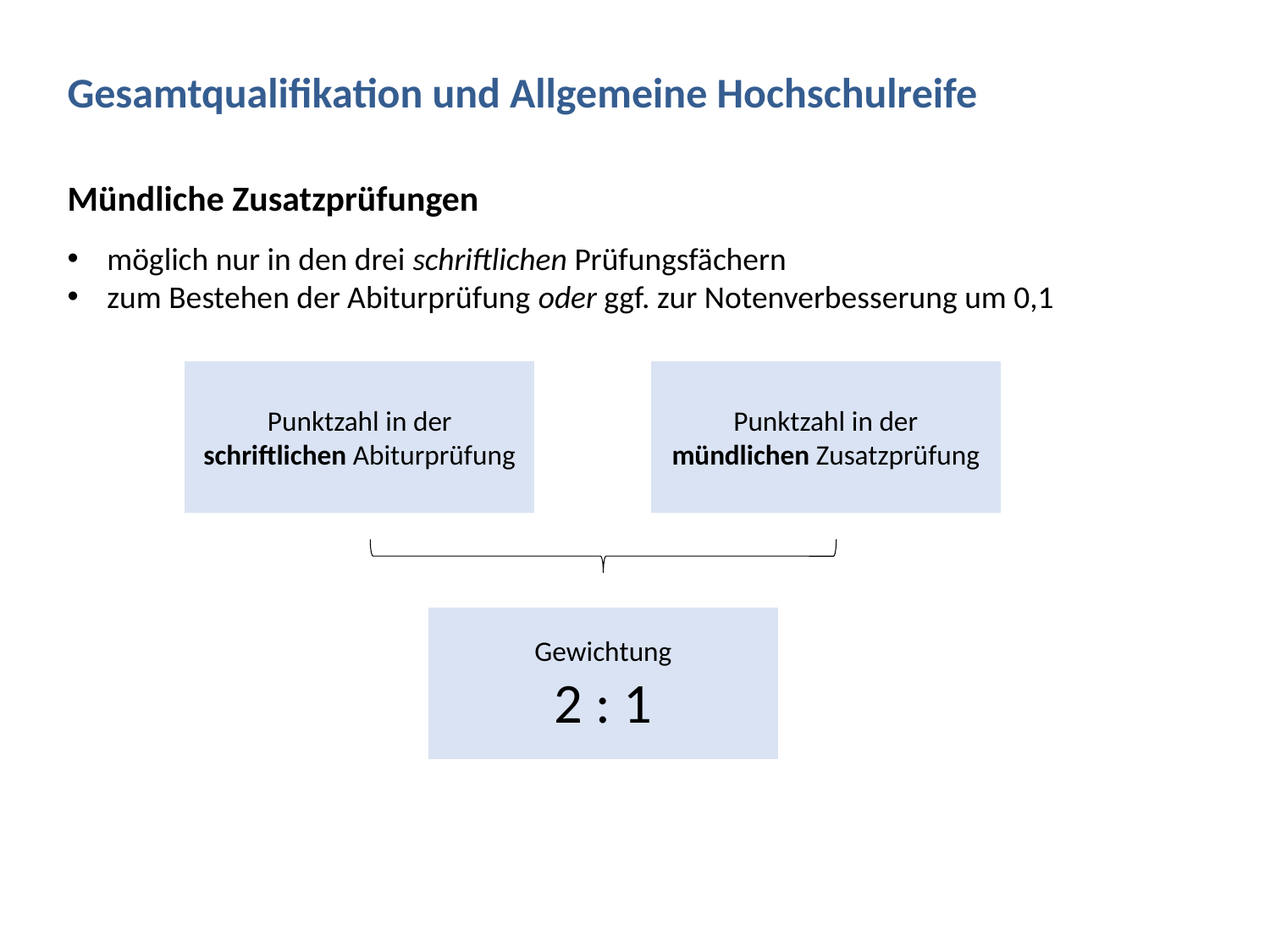

Gesamtqualifikation und Allgemeine Hochschulreife
Mündliche Zusatzprüfungen
möglich nur in den drei schriftlichen Prüfungsfächern
zum Bestehen der Abiturprüfung oder ggf. zur Notenverbesserung um 0,1

Punktzahl in der schriftlichen Abiturprüfung
Punktzahl in der mündlichen Zusatzprüfung
Gewichtung
2 : 1